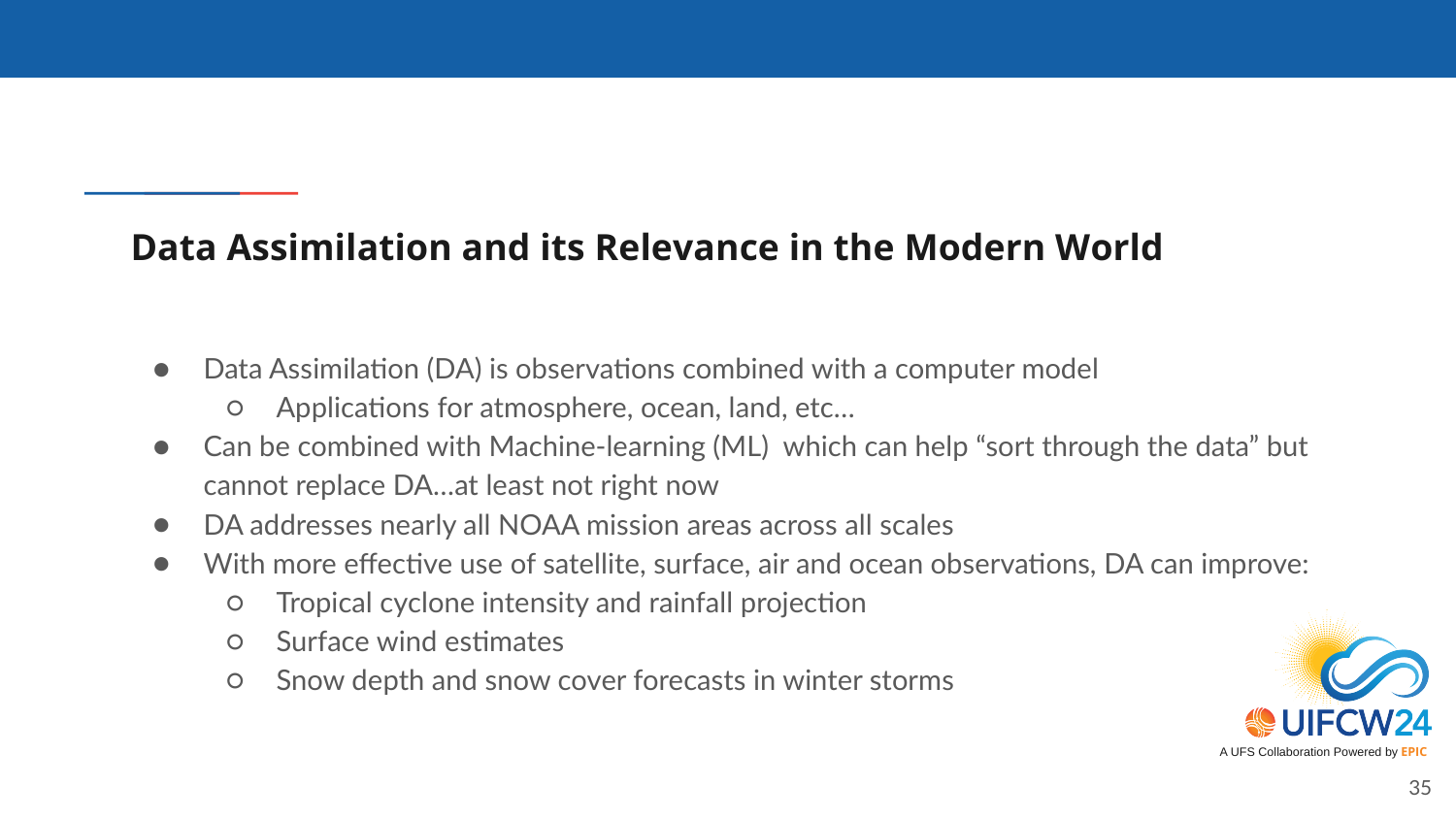

# Data Assimilation and its Relevance in the Modern World
Data Assimilation (DA) is observations combined with a computer model
Applications for atmosphere, ocean, land, etc…
Can be combined with Machine-learning (ML)  which can help “sort through the data” but cannot replace DA…at least not right now
DA addresses nearly all NOAA mission areas across all scales
With more effective use of satellite, surface, air and ocean observations, DA can improve:
Tropical cyclone intensity and rainfall projection
Surface wind estimates
Snow depth and snow cover forecasts in winter storms
35